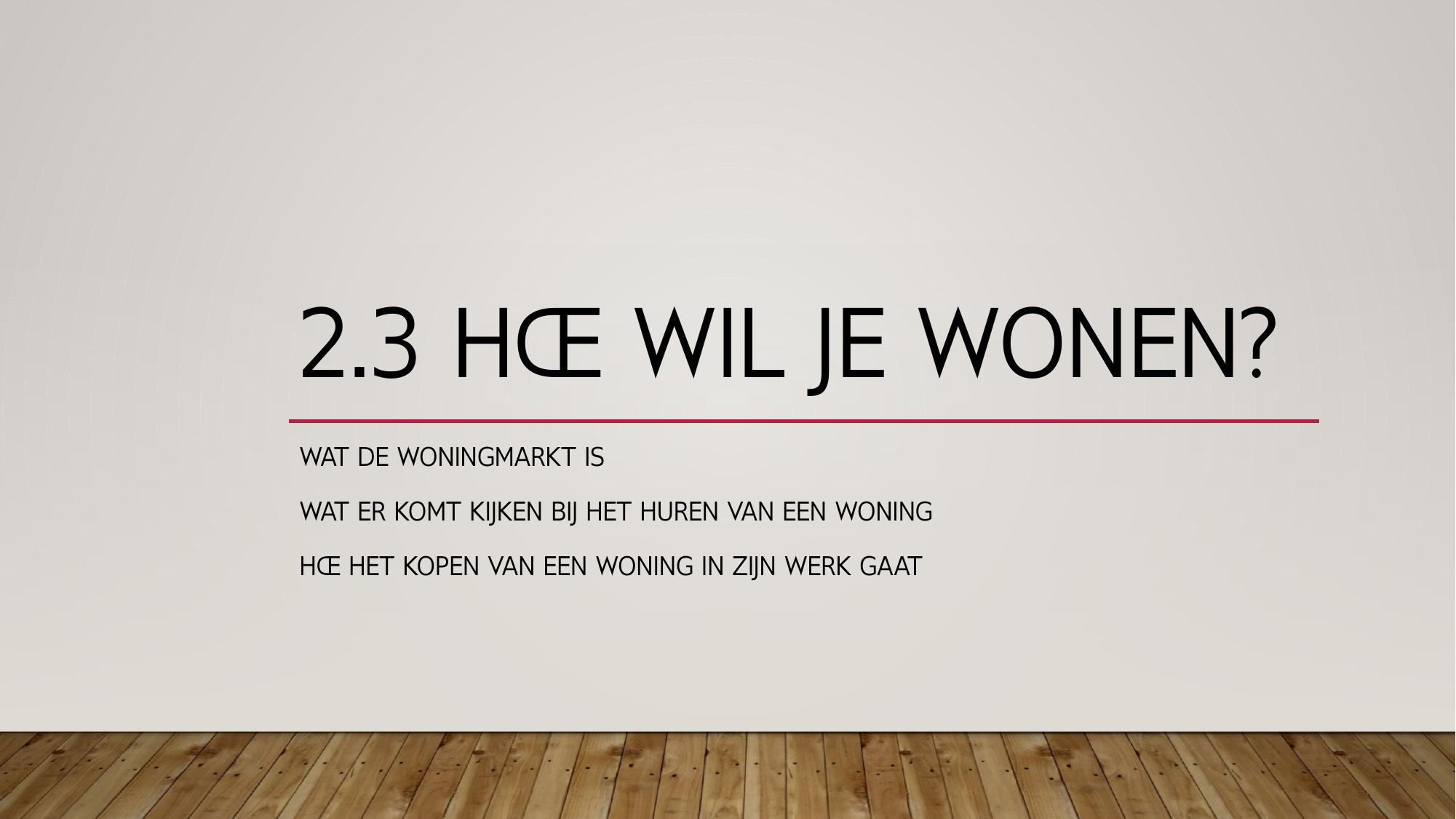

# 2.3 Hoe wil je wonen?
Wat de woningmarkt is
Wat er komt kijken bij het huren van een woning
Hoe het kopen van een woning in zijn werk gaat